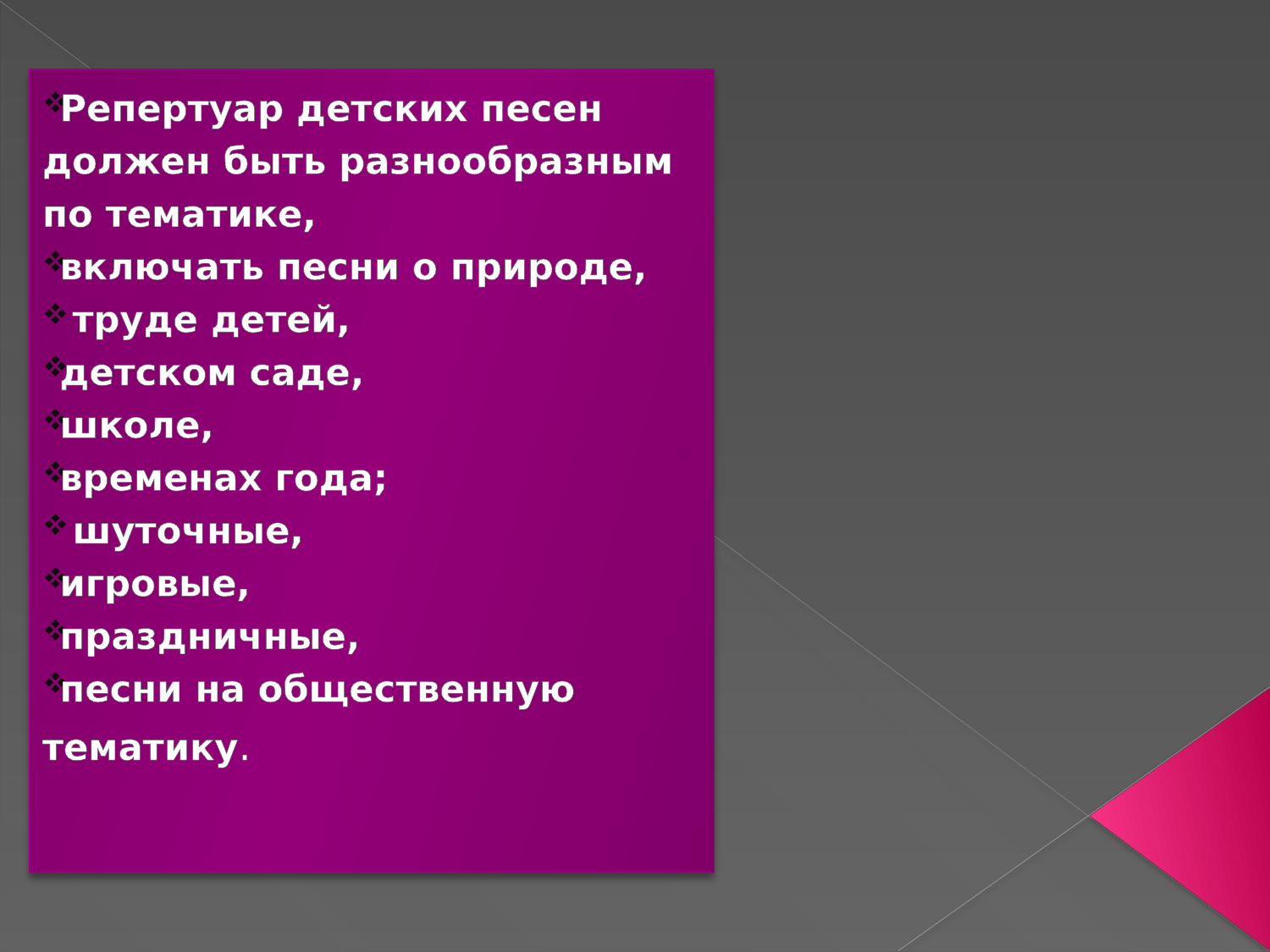

#
Репертуар детских песен должен быть разнообразным по тематике,
включать песни о природе,
 труде детей,
детском саде,
школе,
временах года;
 шуточные,
игровые,
праздничные,
песни на общественную тематику.